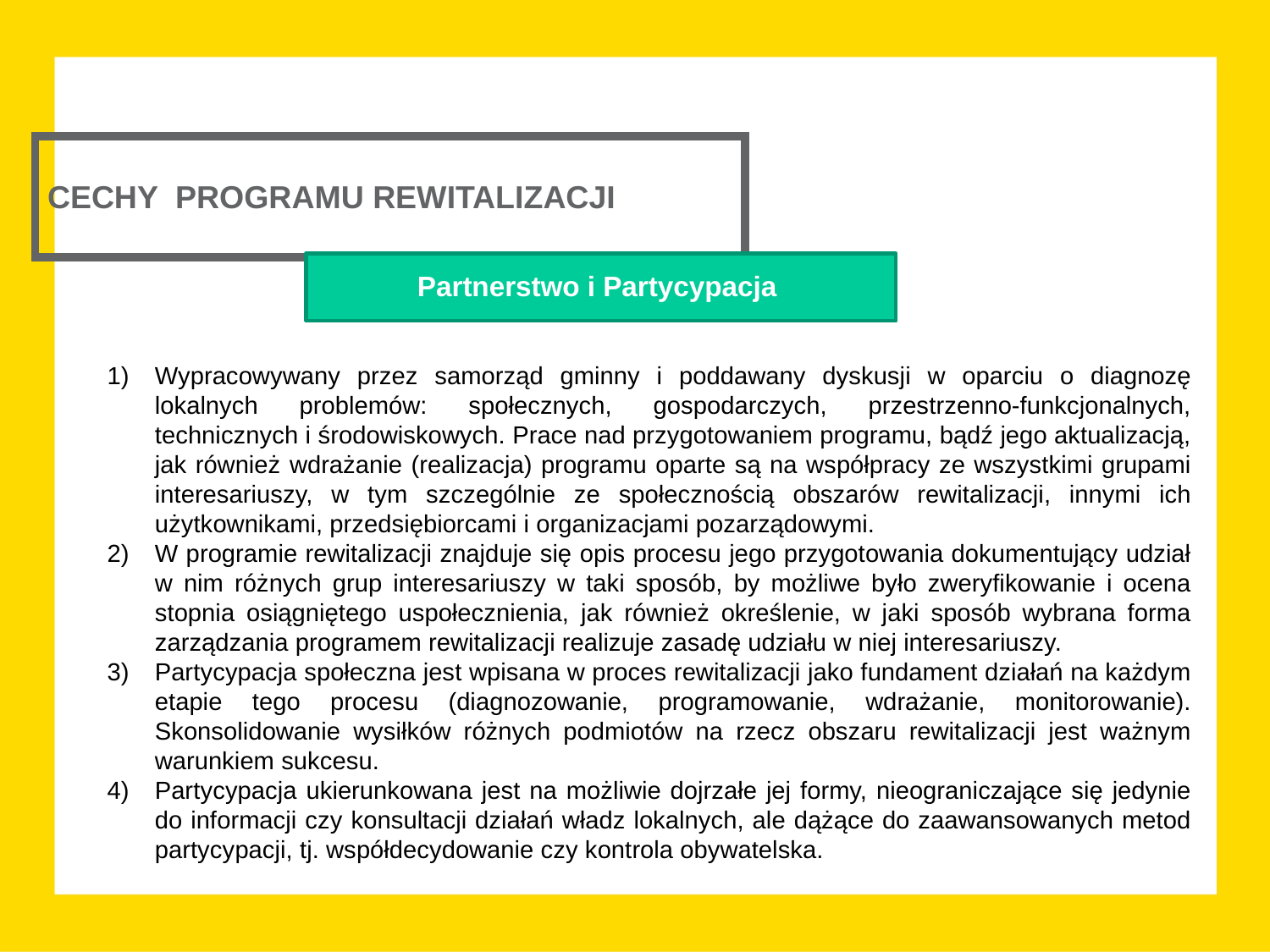

CECHY  PROGRAMU REWITALIZACJI

Partnerstwo i Partycypacja
Wypracowywany przez samorząd gminny i poddawany dyskusji w oparciu o diagnozę lokalnych problemów: społecznych, gospodarczych, przestrzenno-funkcjonalnych, technicznych i środowiskowych. Prace nad przygotowaniem programu, bądź jego aktualizacją, jak również wdrażanie (realizacja) programu oparte są na współpracy ze wszystkimi grupami interesariuszy, w tym szczególnie ze społecznością obszarów rewitalizacji, innymi ich użytkownikami, przedsiębiorcami i organizacjami pozarządowymi.
W programie rewitalizacji znajduje się opis procesu jego przygotowania dokumentujący udział w nim różnych grup interesariuszy w taki sposób, by możliwe było zweryfikowanie i ocena stopnia osiągniętego uspołecznienia, jak również określenie, w jaki sposób wybrana forma zarządzania programem rewitalizacji realizuje zasadę udziału w niej interesariuszy.
Partycypacja społeczna jest wpisana w proces rewitalizacji jako fundament działań na każdym etapie tego procesu (diagnozowanie, programowanie, wdrażanie, monitorowanie). Skonsolidowanie wysiłków różnych podmiotów na rzecz obszaru rewitalizacji jest ważnym warunkiem sukcesu.
Partycypacja ukierunkowana jest na możliwie dojrzałe jej formy, nieograniczające się jedynie do informacji czy konsultacji działań władz lokalnych, ale dążące do zaawansowanych metod partycypacji, tj. współdecydowanie czy kontrola obywatelska.